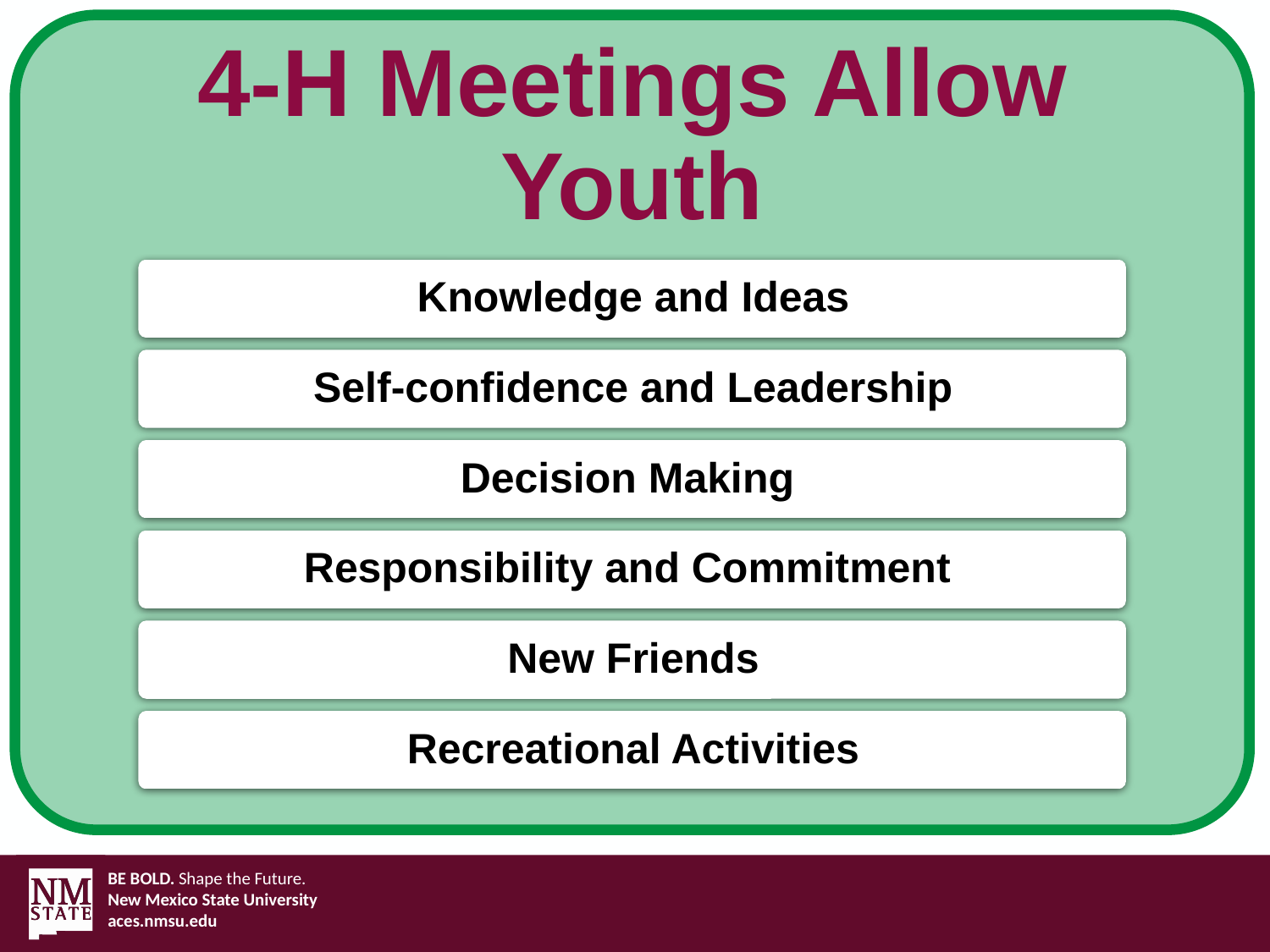

4-H Meetings Allow Youth
Knowledge and Ideas
Self-confidence and Leadership
Decision Making
Responsibility and Commitment
New Friends
Recreational Activities